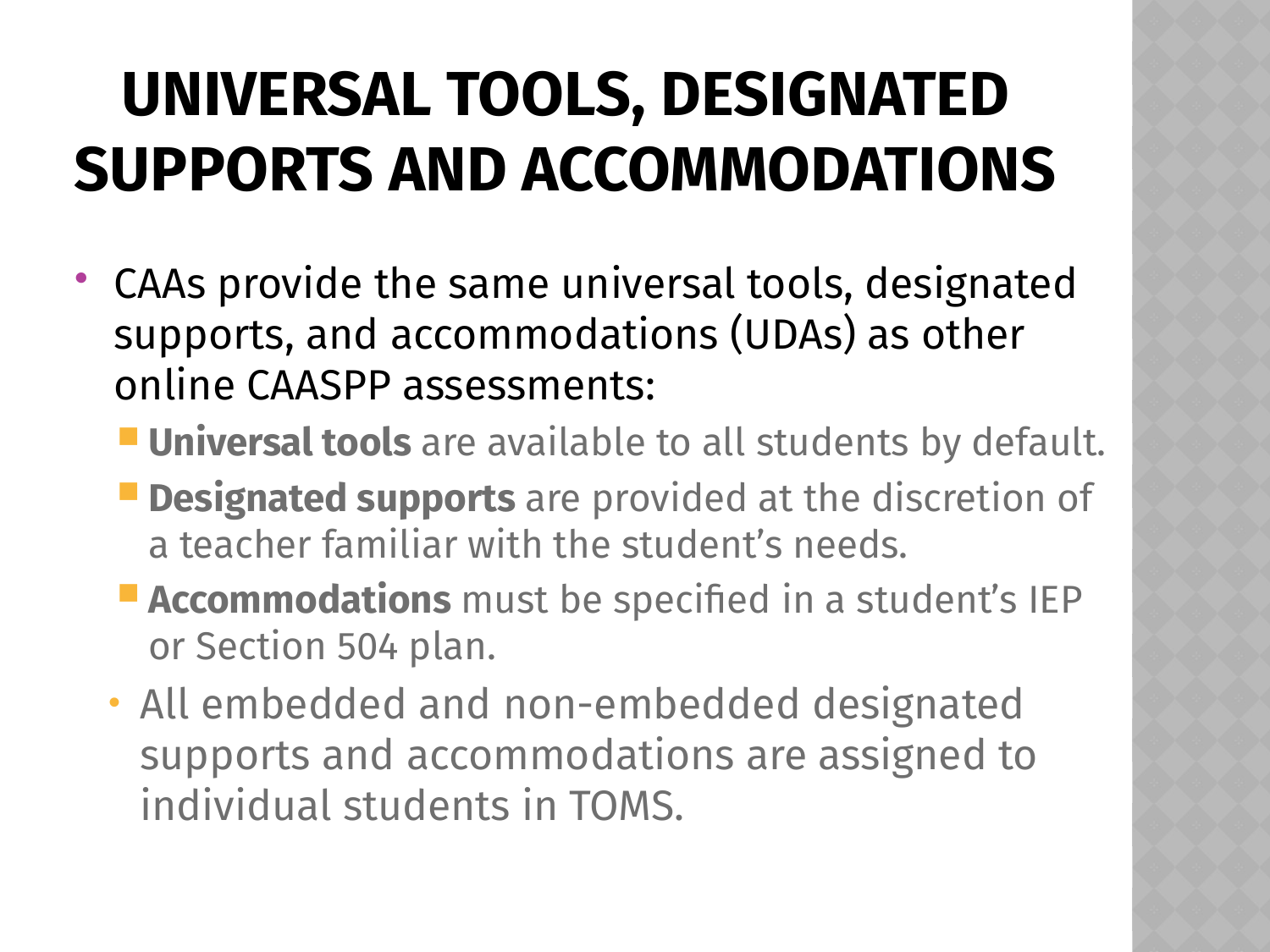

# Universal Tools, Designated Supports and Accommodations
CAAs provide the same universal tools, designated supports, and accommodations (UDAs) as other online CAASPP assessments:
Universal tools are available to all students by default.
Designated supports are provided at the discretion of a teacher familiar with the student’s needs.
Accommodations must be specified in a student’s IEP or Section 504 plan.
All embedded and non-embedded designated supports and accommodations are assigned to individual students in TOMS.